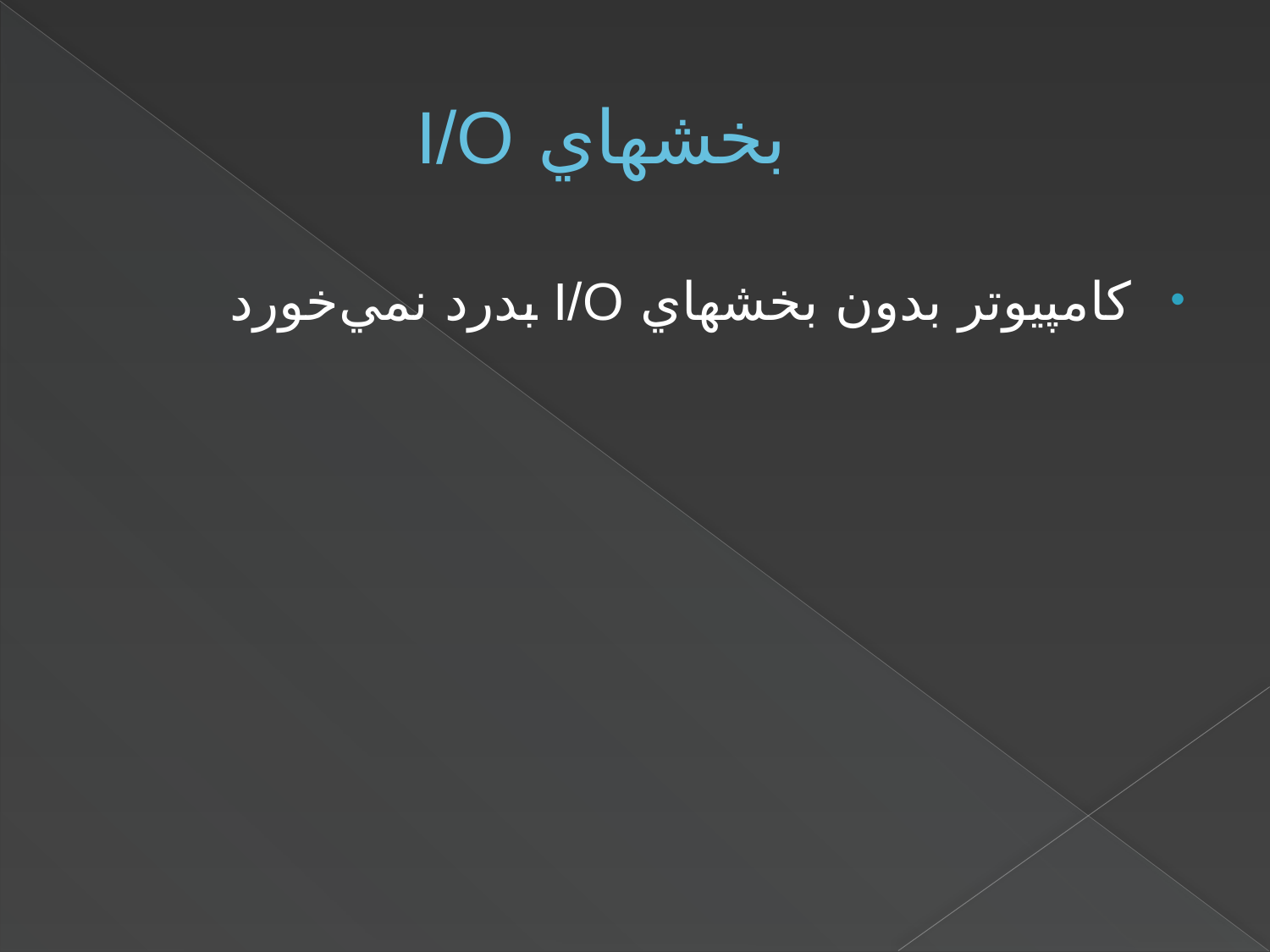

# بخشهاي I/O
کامپيوتر بدون بخشهاي I/O بدرد نمي‌خورد